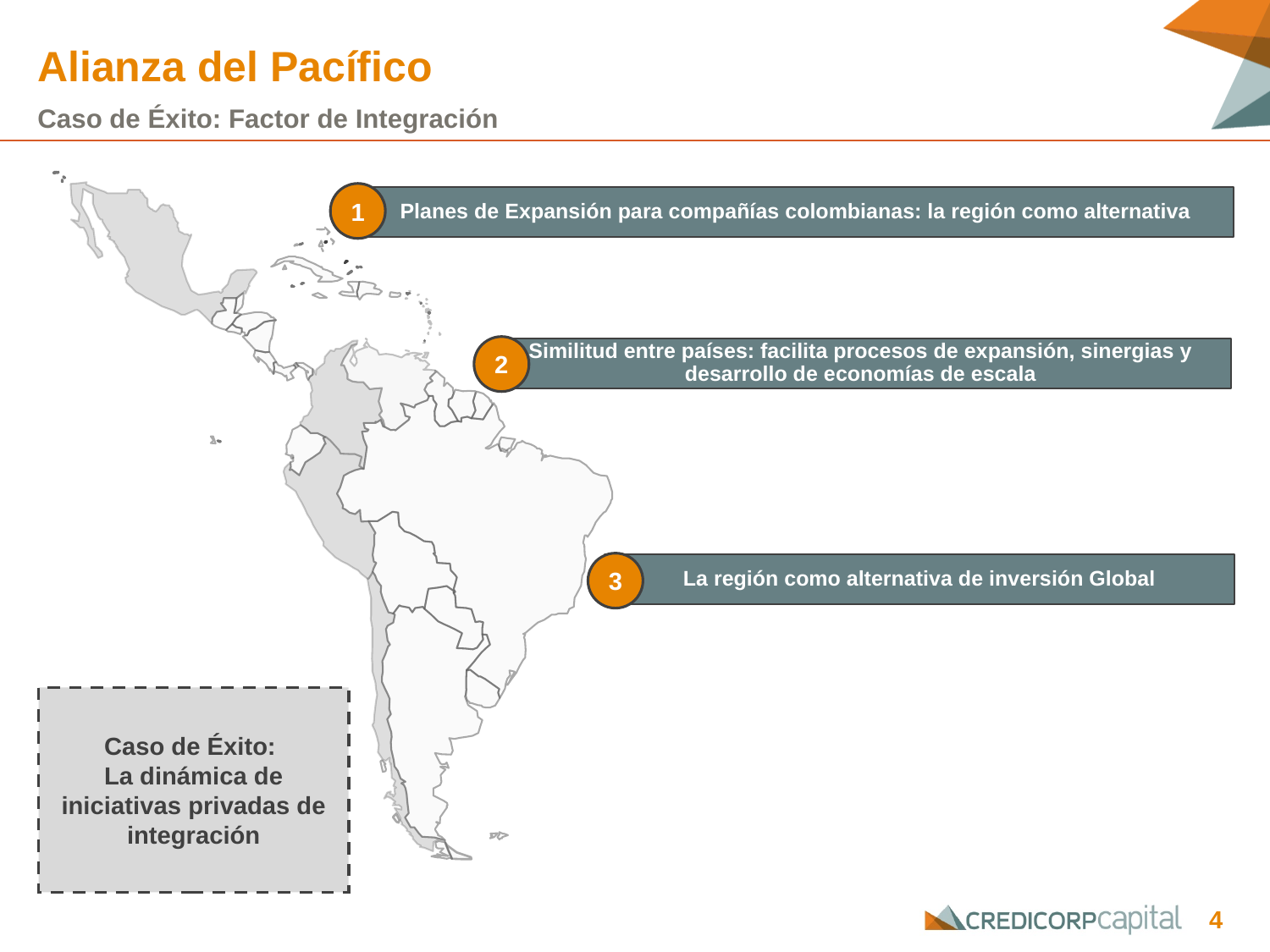

# Alianza del Pacífico
Caso de Éxito: Factor de Integración

1
Planes de Expansión para compañías colombianas: la región como alternativa
2
Similitud entre países: facilita procesos de expansión, sinergias y desarrollo de economías de escala
3
La región como alternativa de inversión Global
Caso de Éxito:
La dinámica de iniciativas privadas de integración
4